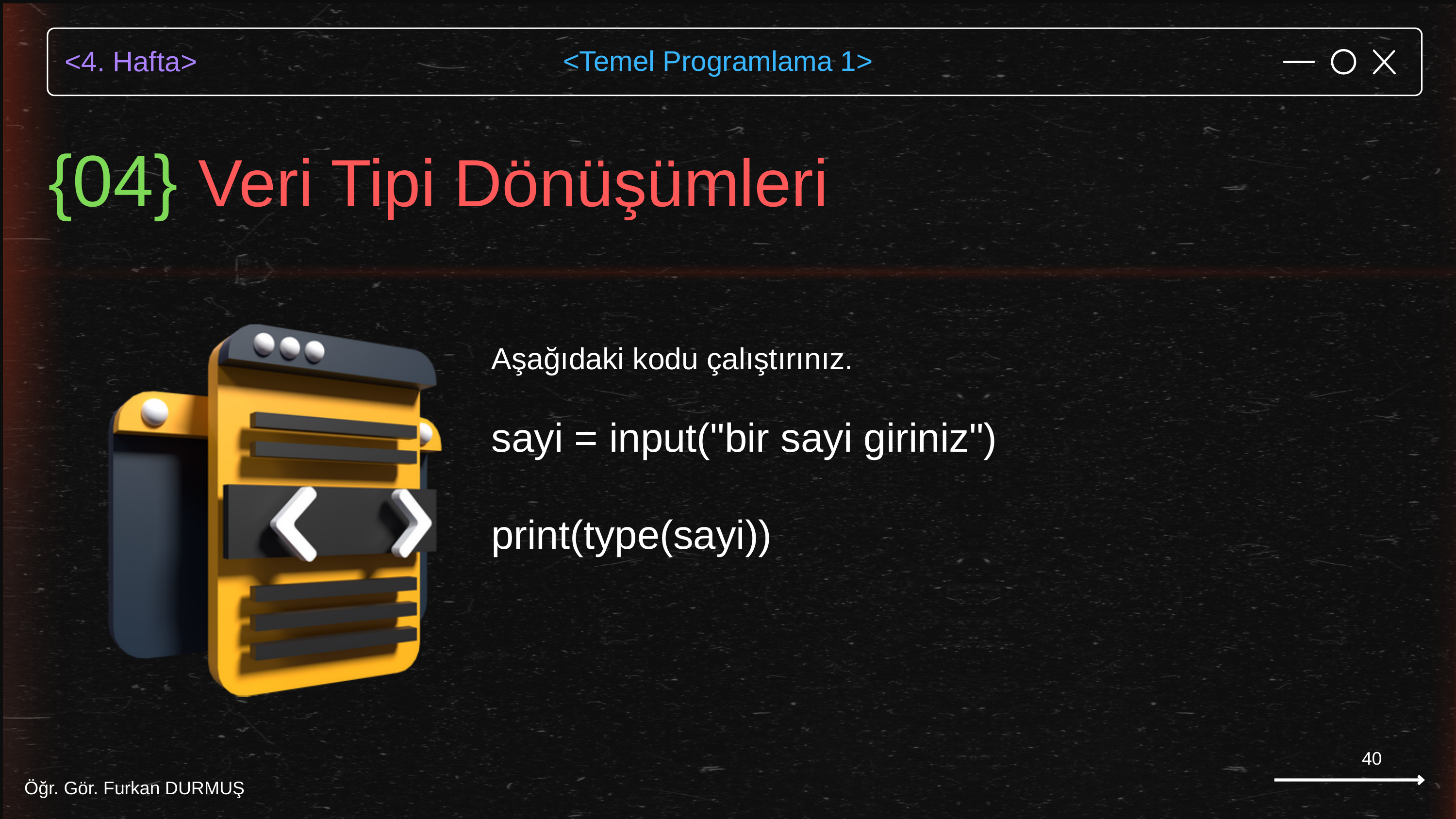

{04} Veri Tipi Dönüşümleri

Aşağıdaki kodu çalıştırınız.

sayi = input("bir sayi giriniz")

print(type(sayi))

40